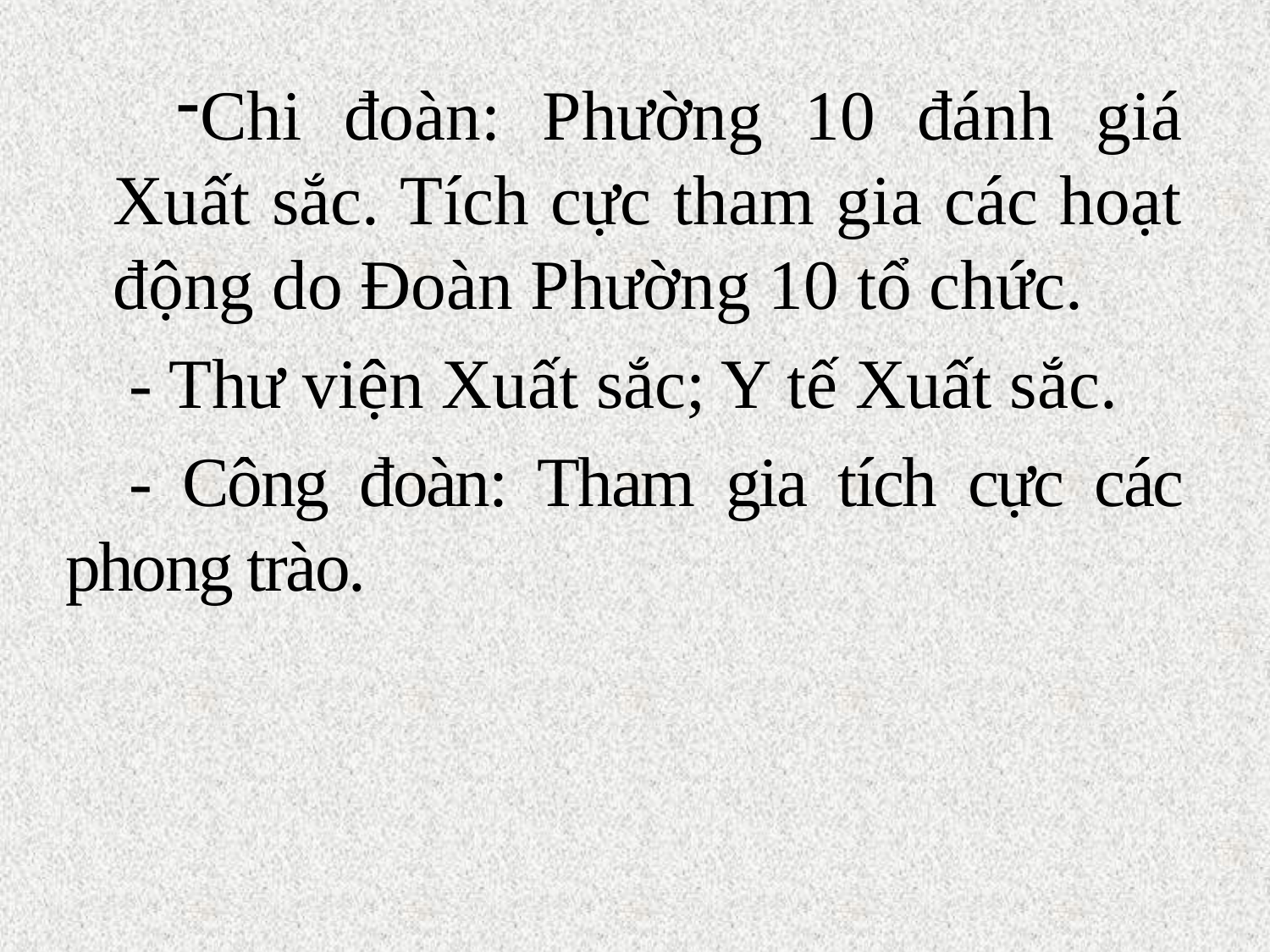

Chi đoàn: Phường 10 đánh giá Xuất sắc. Tích cực tham gia các hoạt động do Đoàn Phường 10 tổ chức.
- Thư viện Xuất sắc; Y tế Xuất sắc.
- Công đoàn: Tham gia tích cực các phong trào.